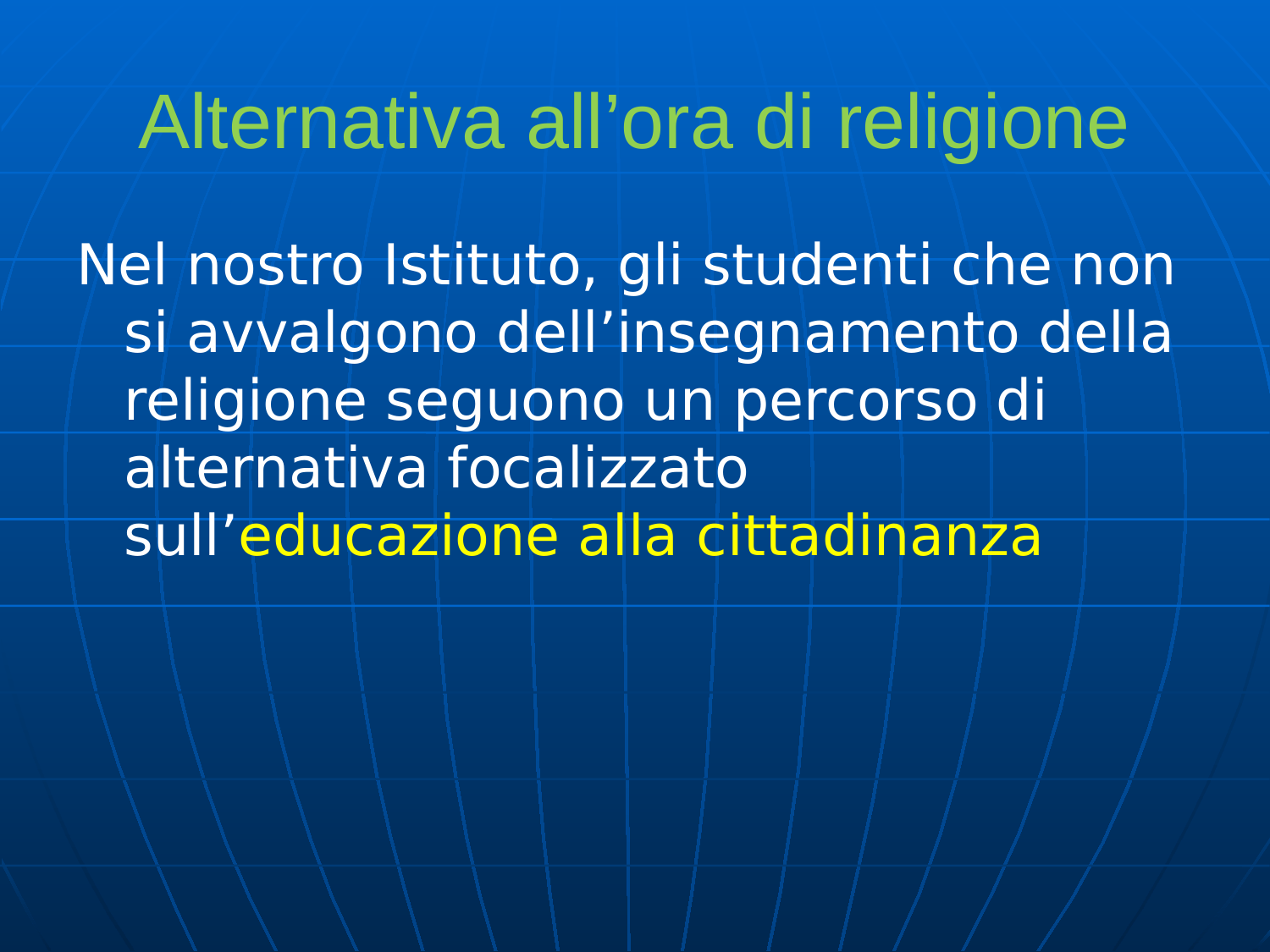

# Alternativa all’ora di religione
Nel nostro Istituto, gli studenti che non si avvalgono dell’insegnamento della religione seguono un percorso di alternativa focalizzato sull’educazione alla cittadinanza